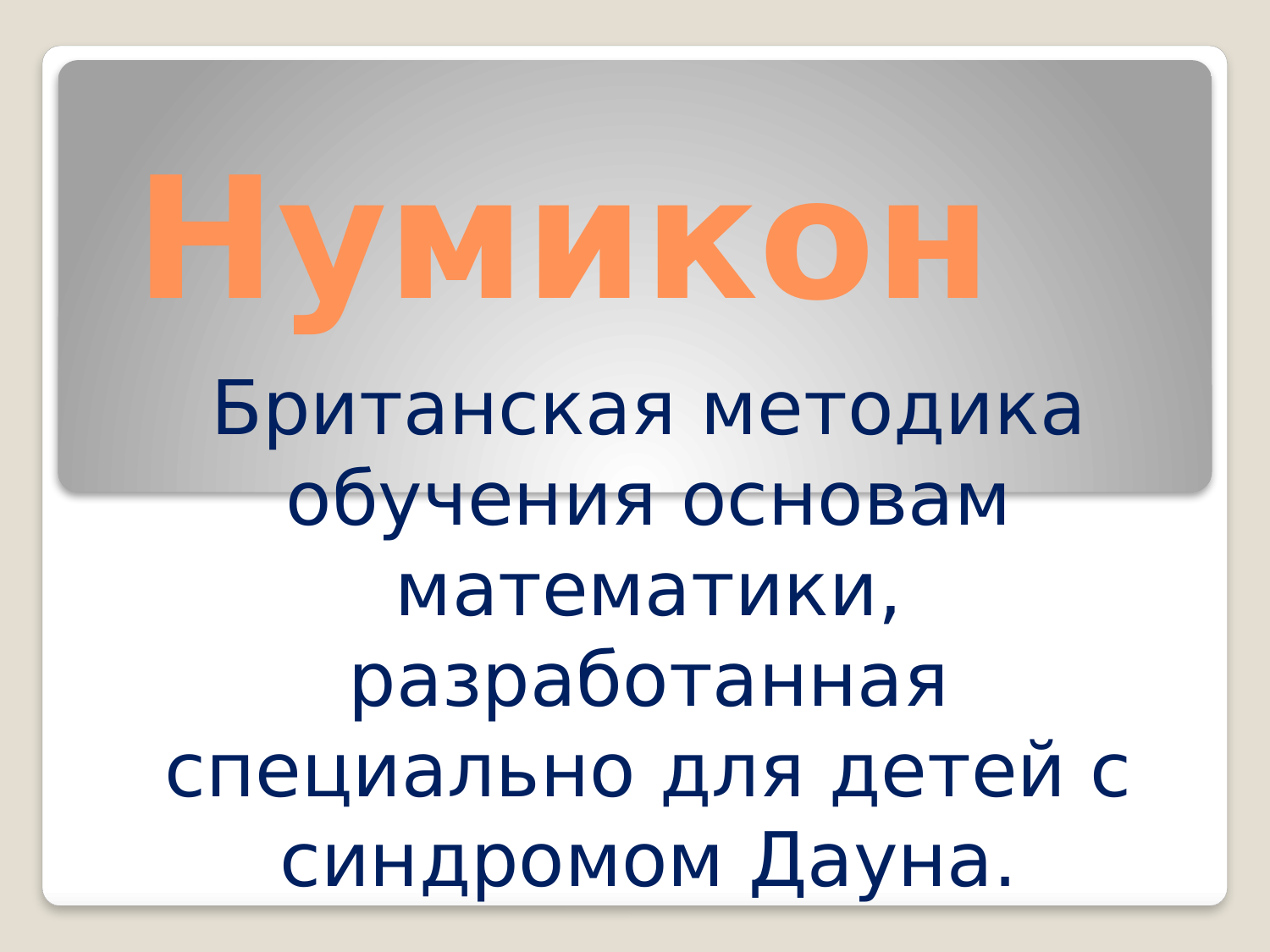

# Нумикон
Британская методика обучения основам математики, разработанная специально для детей с синдромом Дауна.